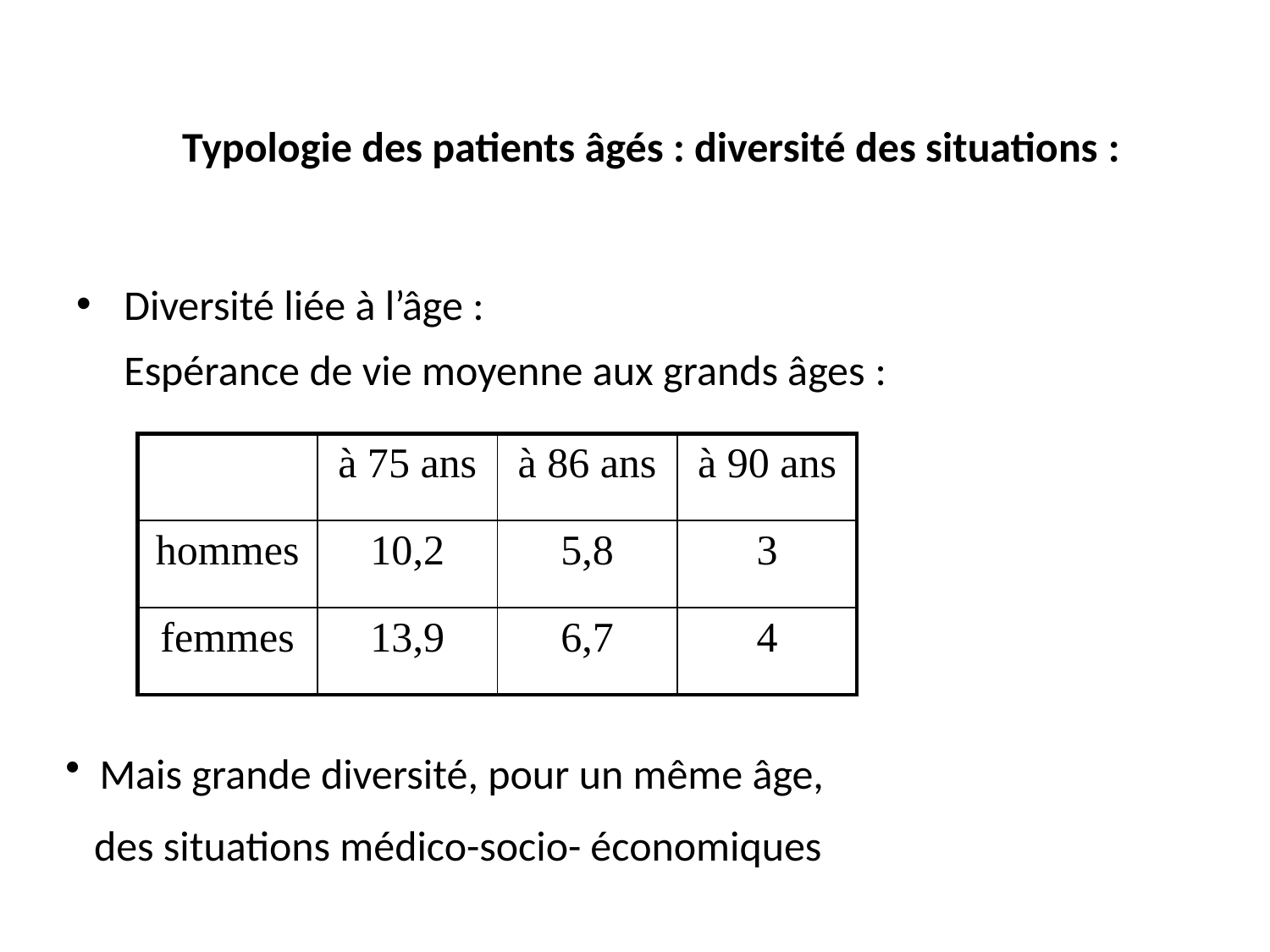

Diversité liée à l’âge :

     Espérance de vie moyenne aux grands âges :

Typologie des patients âgés : diversité des situations :
|  | à 75 ans | à 86 ans | à 90 ans |
| --- | --- | --- | --- |
| hommes | 10,2 | 5,8 | 3 |
| femmes | 13,9 | 6,7 | 4 |
  Mais grande diversité, pour un même âge,
   des situations médico-socio- économiques